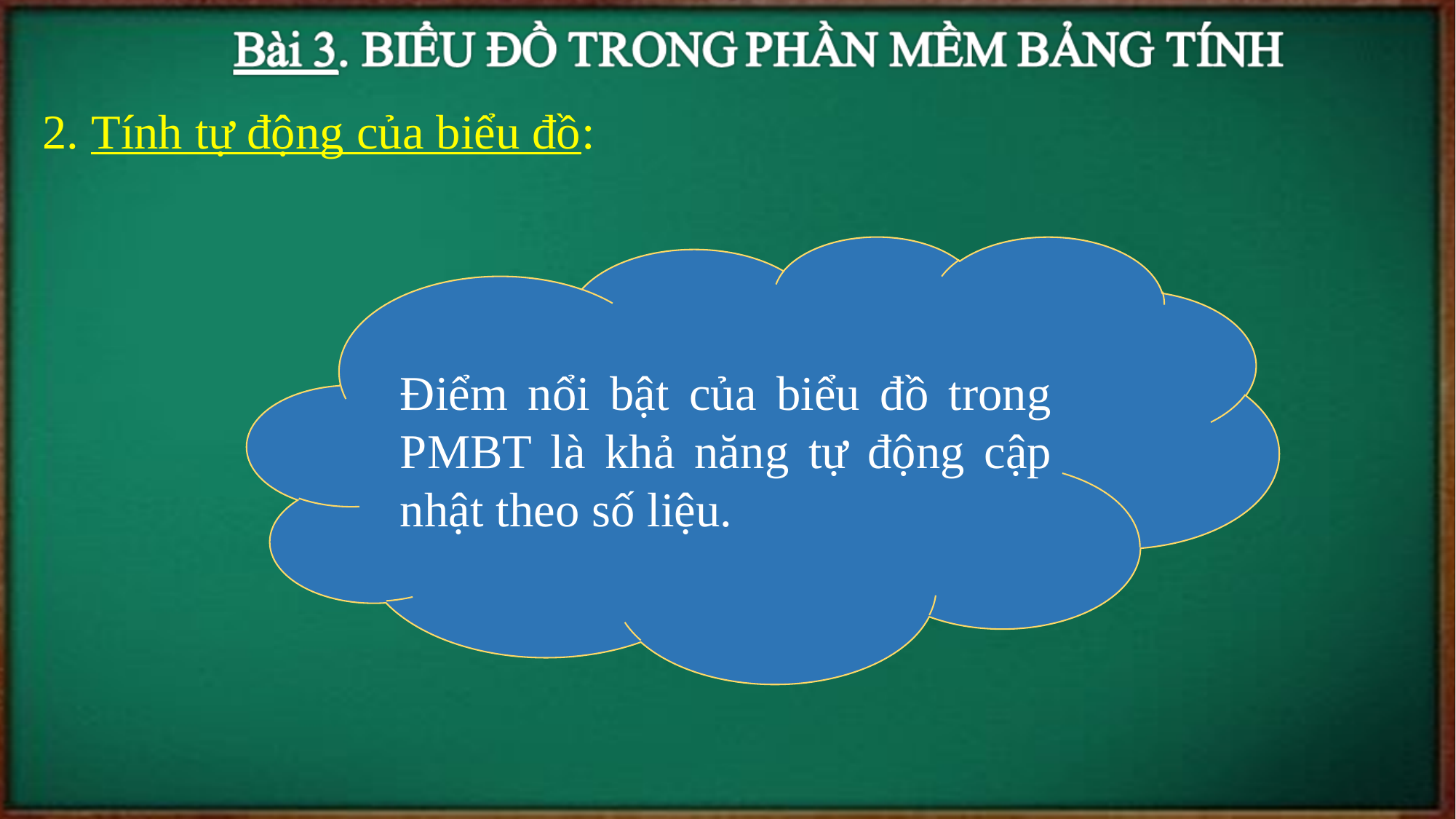

2. Tính tự động của biểu đồ:
Điểm nổi bật của biểu đồ trong PMBT là khả năng tự động cập nhật theo số liệu.